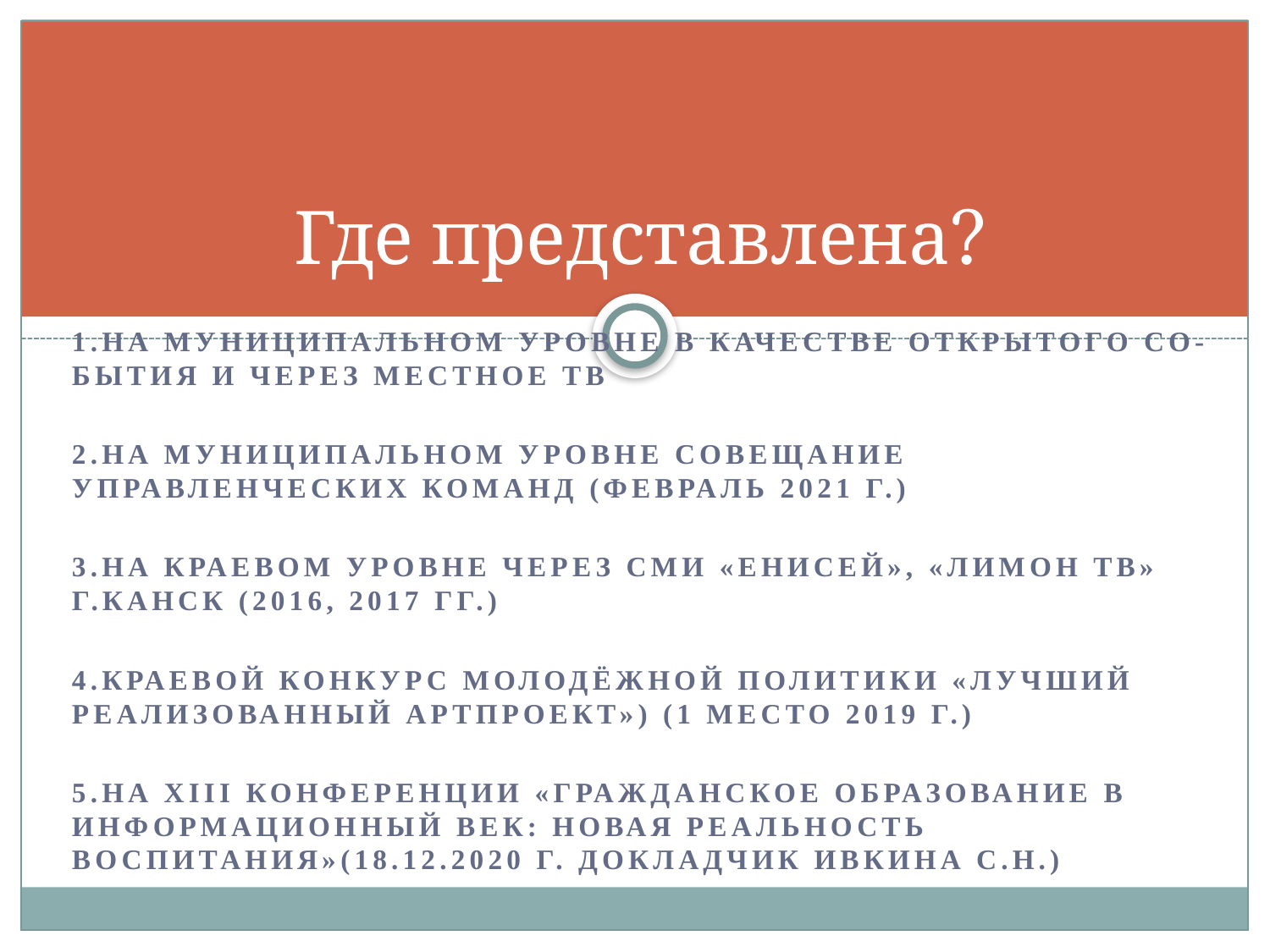

# Где представлена?
1.На муниципальном уровне в качестве открытого Со-бытия и через местное ТВ

2.На муниципальном уровне совещание управленческих команд (февраль 2021 г.)

3.На краевом уровне через СМИ «Енисей», «Лимон ТВ» г.Канск (2016, 2017 гг.)

4.Краевой конкурс Молодёжной политики «Лучший реализованный Артпроект») (1 место 2019 г.)

5.На XIII КОНФЕРЕНЦИИ «ГРАЖДАНСКОЕ ОБРАЗОВАНИЕ В ИНФОРМАЦИОННЫЙ ВЕК: НОВАЯ РЕАЛЬНОСТЬ ВОСПИТАНИЯ»(18.12.2020 г. Докладчик Ивкина С.Н.)